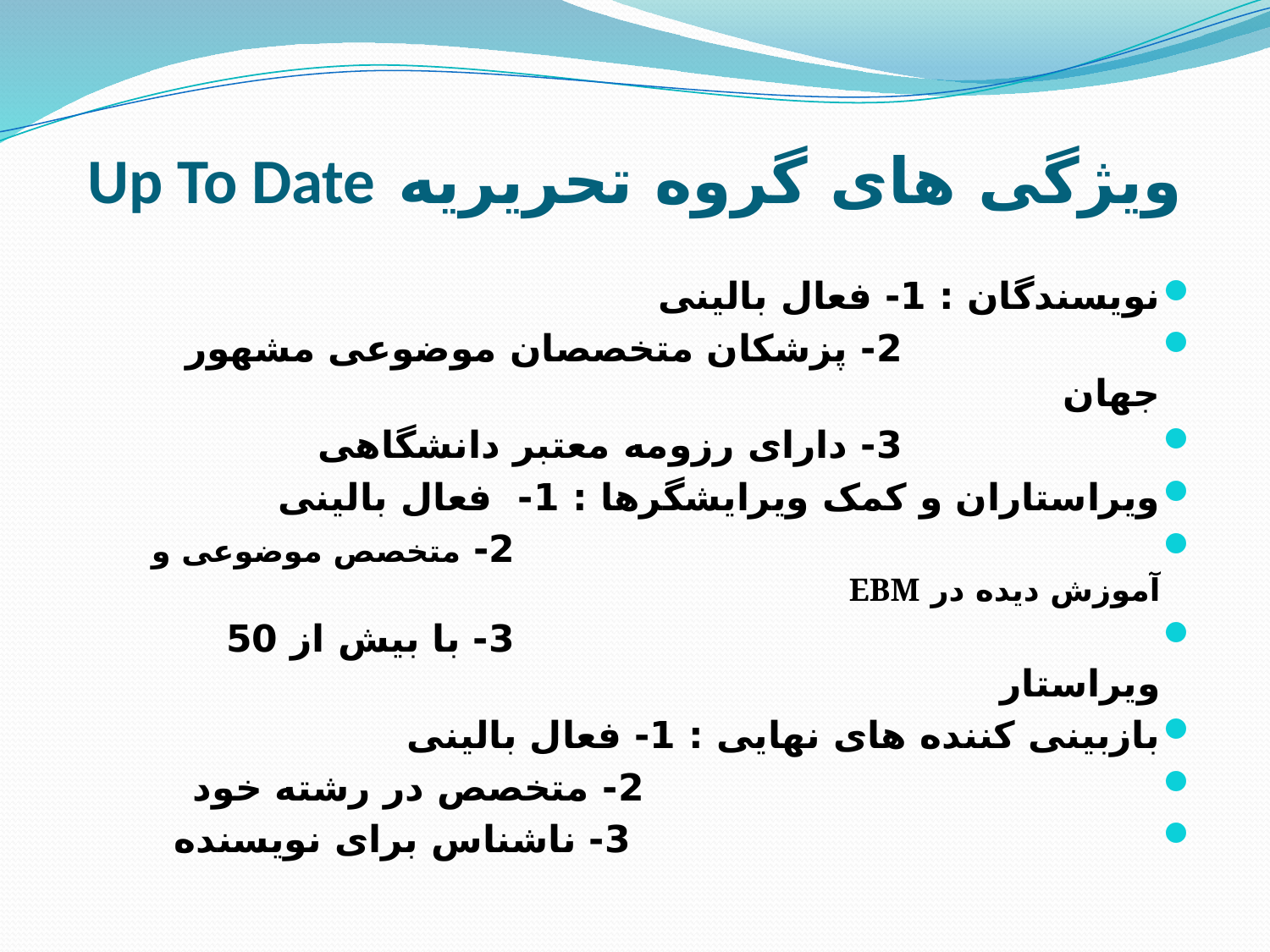

# ویژگی های گروه تحریریه Up To Date
نویسندگان : 1- فعال بالینی
                    2- پزشکان متخصصان موضوعی مشهور جهان
                    3- دارای رزومه معتبر دانشگاهی
ویراستاران و کمک ویرایشگرها : 1-  فعال بالینی
                                                  2- متخصص موضوعی و آموزش دیده در EBM
                                                  3- با بیش از 50 ویراستار
بازبینی کننده های نهایی : 1- فعال بالینی
                                        2- متخصص در رشته خود
                                         3- ناشناس برای نویسنده